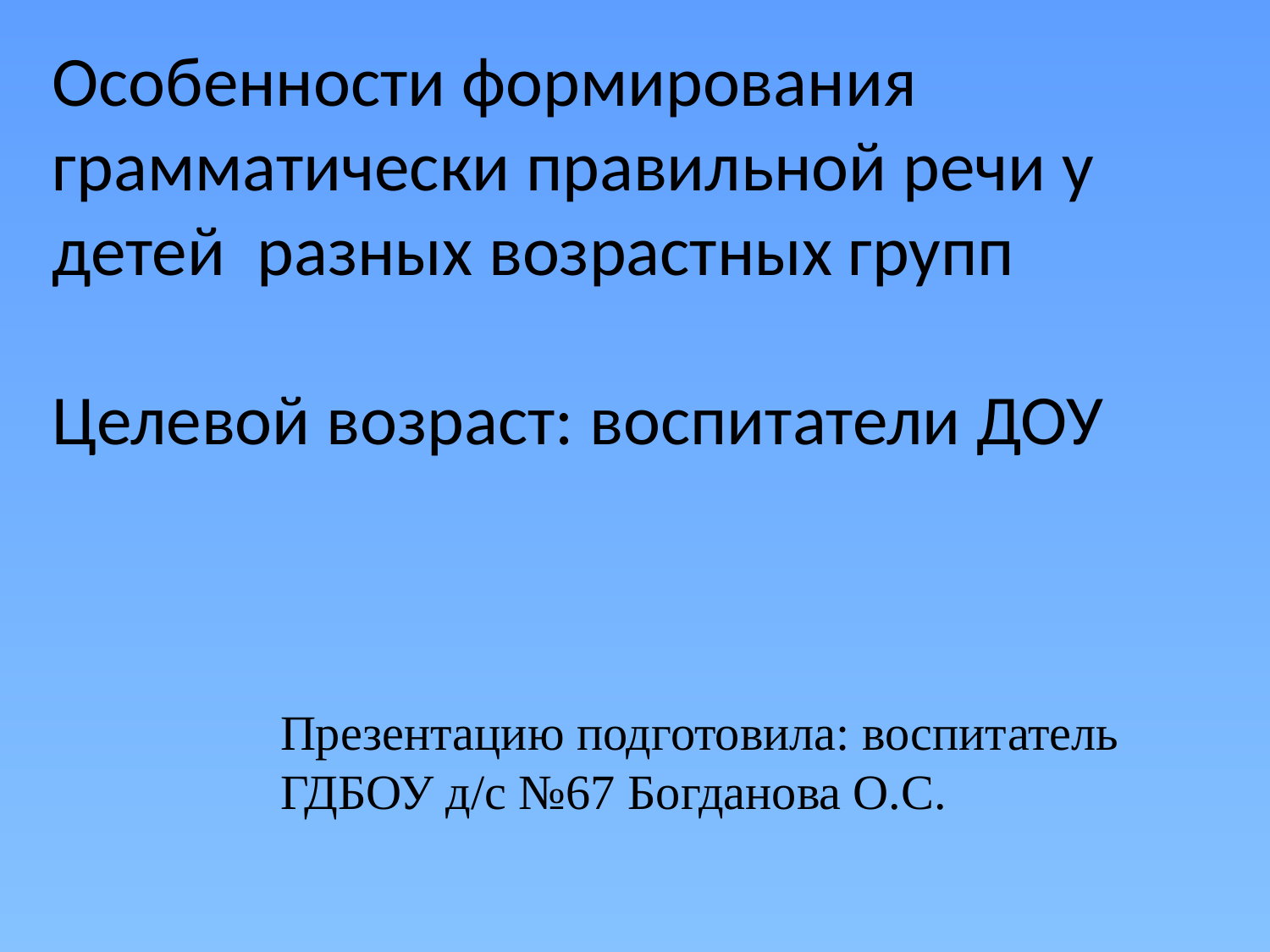

Особенности формирования грамматически правильной речи у детей  разных возрастных групп

Целевой возраст: воспитатели ДОУ

Презентацию подготовила: воспитатель ГДБОУ д/с №67 Богданова О.С.